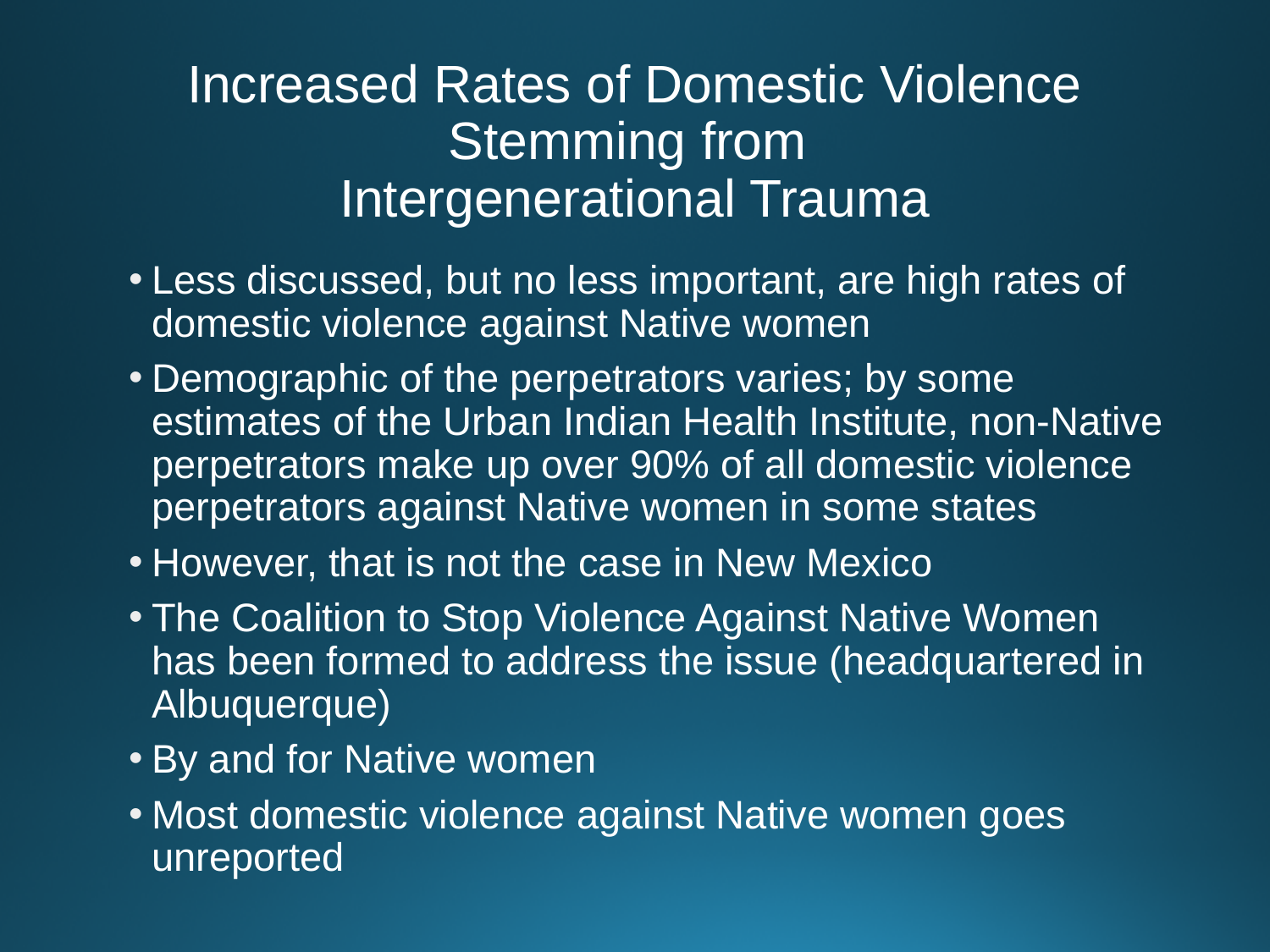

# Increased Rates of Domestic Violence Stemming from Intergenerational Trauma
Less discussed, but no less important, are high rates of domestic violence against Native women
Demographic of the perpetrators varies; by some estimates of the Urban Indian Health Institute, non-Native perpetrators make up over 90% of all domestic violence perpetrators against Native women in some states
However, that is not the case in New Mexico
The Coalition to Stop Violence Against Native Women has been formed to address the issue (headquartered in Albuquerque)
By and for Native women
Most domestic violence against Native women goes unreported